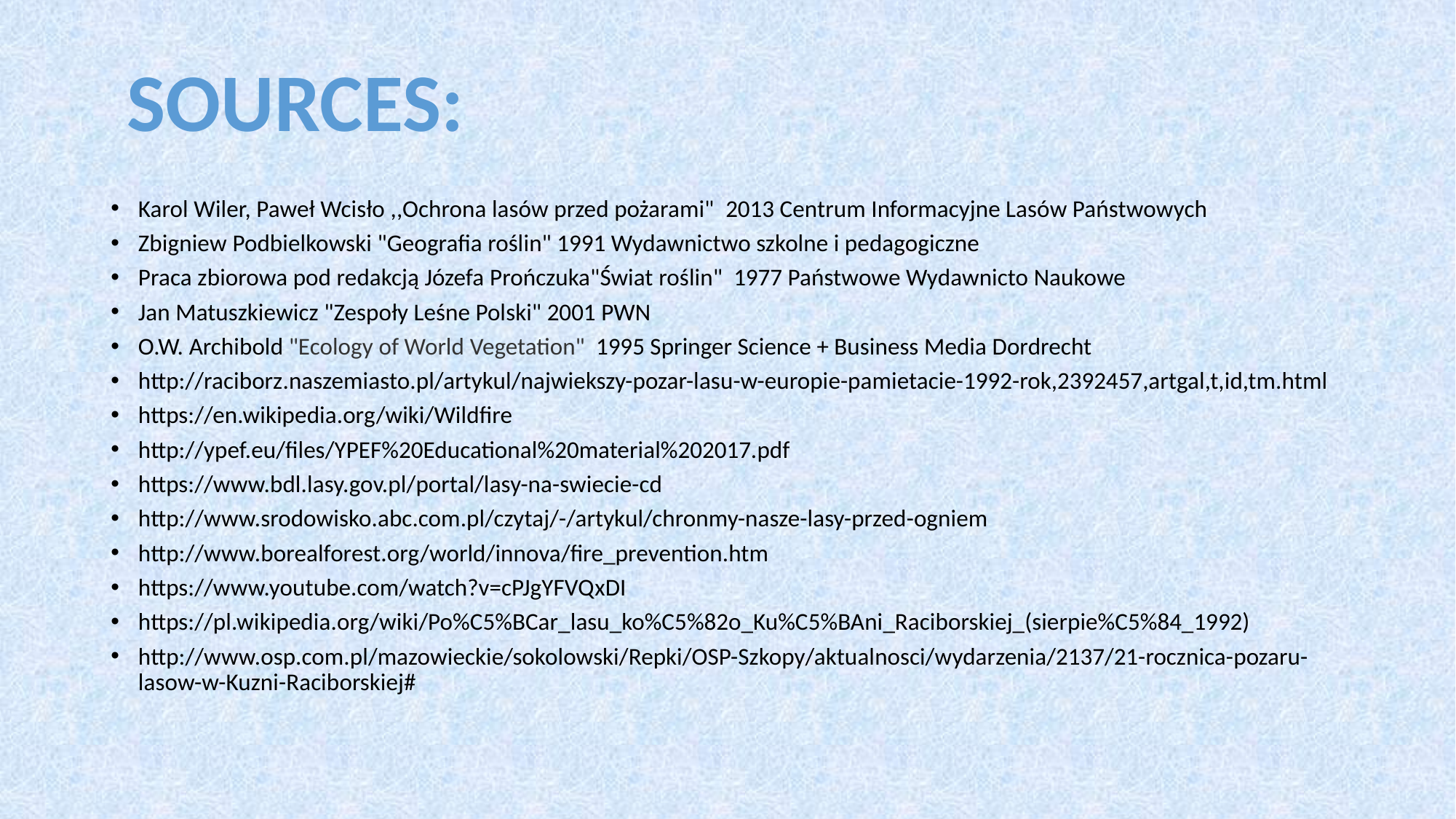

Sources:
Karol Wiler, Paweł Wcisło ,,Ochrona lasów przed pożarami"  2013 Centrum Informacyjne Lasów Państwowych
Zbigniew Podbielkowski "Geografia roślin" 1991 Wydawnictwo szkolne i pedagogiczne
Praca zbiorowa pod redakcją Józefa Prończuka"Świat roślin"  1977 Państwowe Wydawnicto Naukowe
Jan Matuszkiewicz "Zespoły Leśne Polski" 2001 PWN
O.W. Archibold "Ecology of World Vegetation"  1995 Springer Science + Business Media Dordrecht
http://raciborz.naszemiasto.pl/artykul/najwiekszy-pozar-lasu-w-europie-pamietacie-1992-rok,2392457,artgal,t,id,tm.html
https://en.wikipedia.org/wiki/Wildfire
http://ypef.eu/files/YPEF%20Educational%20material%202017.pdf
https://www.bdl.lasy.gov.pl/portal/lasy-na-swiecie-cd
http://www.srodowisko.abc.com.pl/czytaj/-/artykul/chronmy-nasze-lasy-przed-ogniem
http://www.borealforest.org/world/innova/fire_prevention.htm
https://www.youtube.com/watch?v=cPJgYFVQxDI
https://pl.wikipedia.org/wiki/Po%C5%BCar_lasu_ko%C5%82o_Ku%C5%BAni_Raciborskiej_(sierpie%C5%84_1992)
http://www.osp.com.pl/mazowieckie/sokolowski/Repki/OSP-Szkopy/aktualnosci/wydarzenia/2137/21-rocznica-pozaru-lasow-w-Kuzni-Raciborskiej#